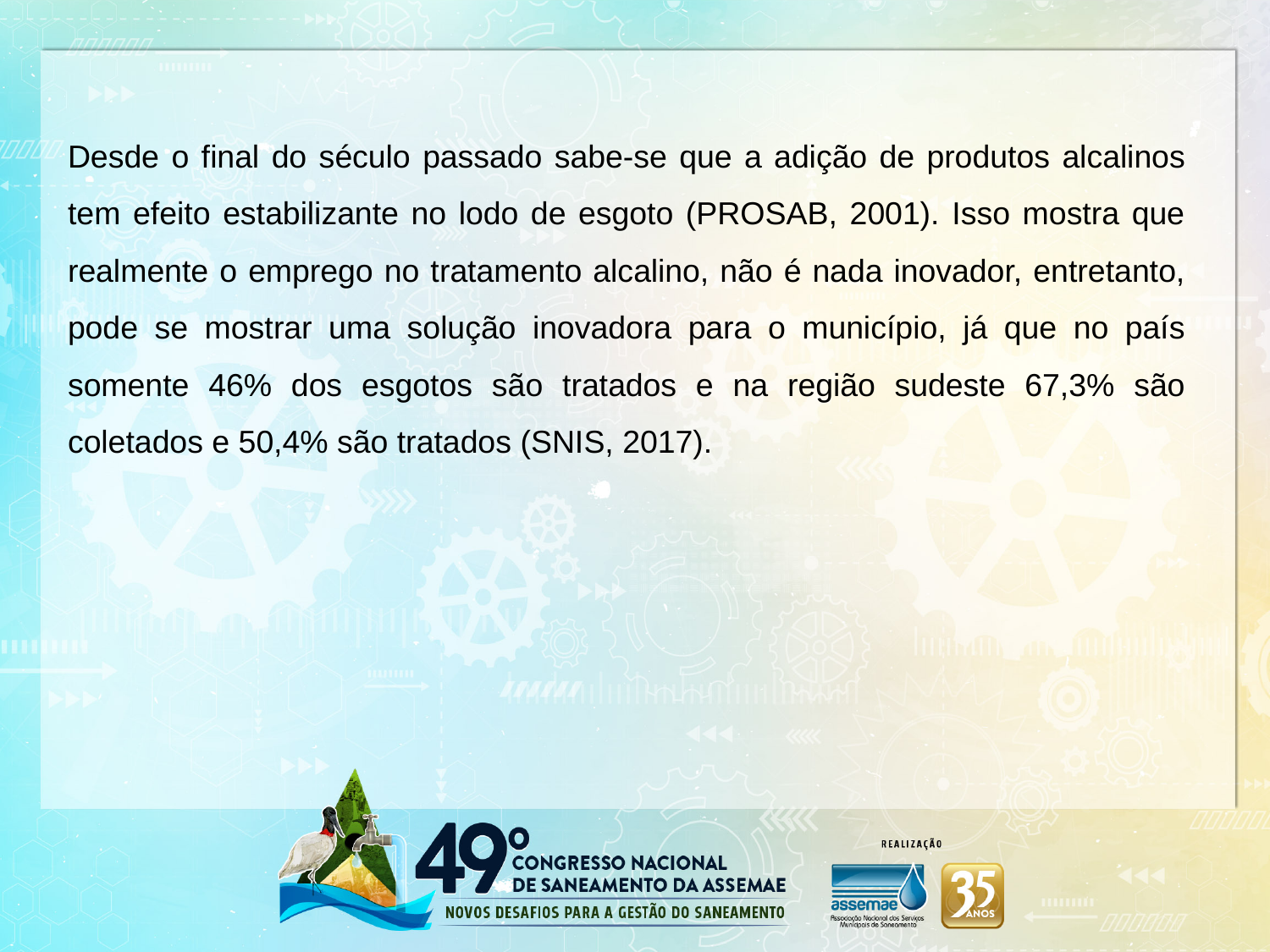

Desde o final do século passado sabe-se que a adição de produtos alcalinos tem efeito estabilizante no lodo de esgoto (PROSAB, 2001). Isso mostra que realmente o emprego no tratamento alcalino, não é nada inovador, entretanto, pode se mostrar uma solução inovadora para o município, já que no país somente 46% dos esgotos são tratados e na região sudeste 67,3% são coletados e 50,4% são tratados (SNIS, 2017).